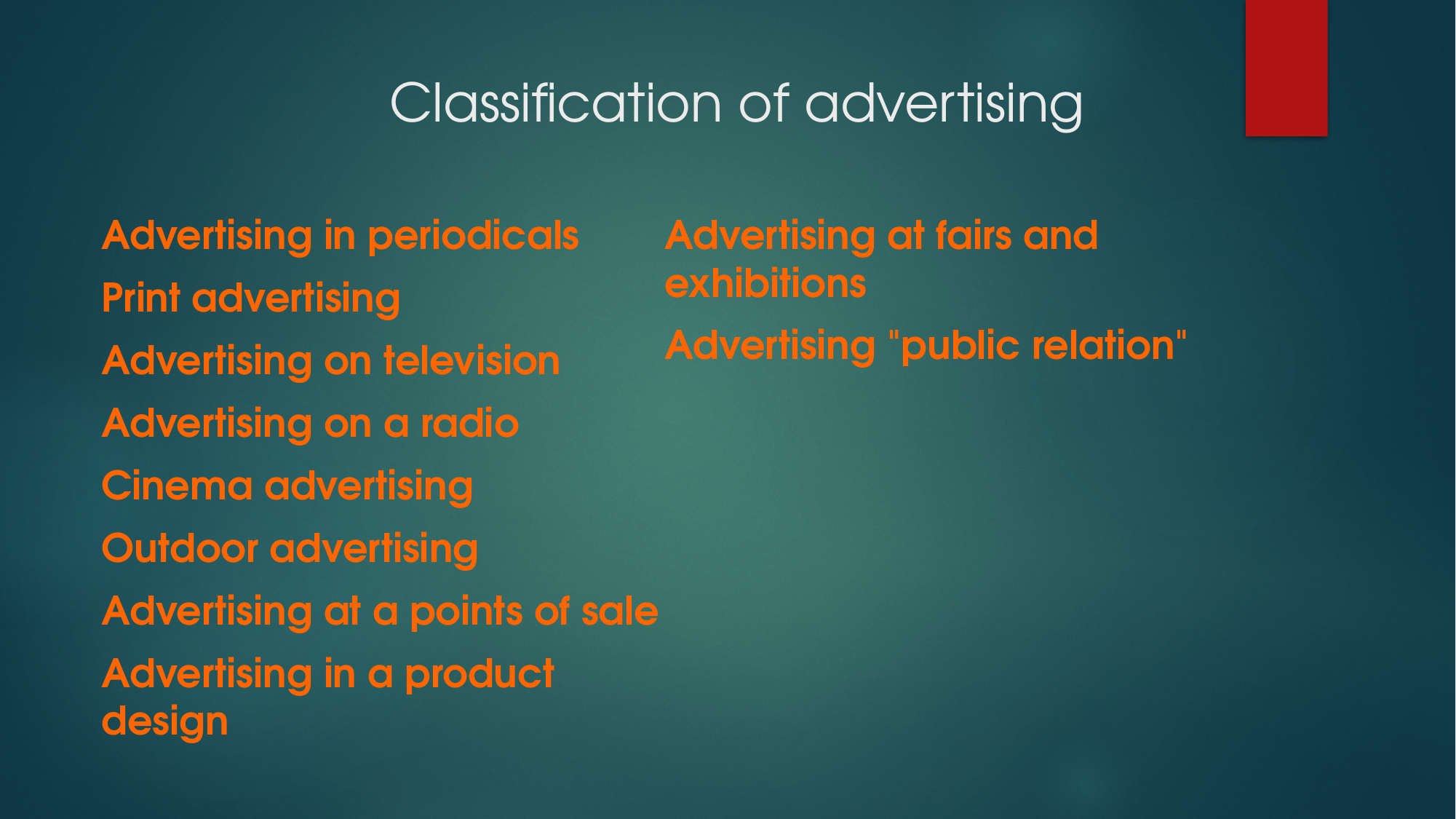

Classification of advertising
Advertising in periodicals
Print advertising
Advertising on television
Advertising on a radio
Cinema advertising
Outdoor advertising
Advertising at a points of sale
Advertising in a product design
Advertising at fairs and exhibitions
Advertising "public relation"